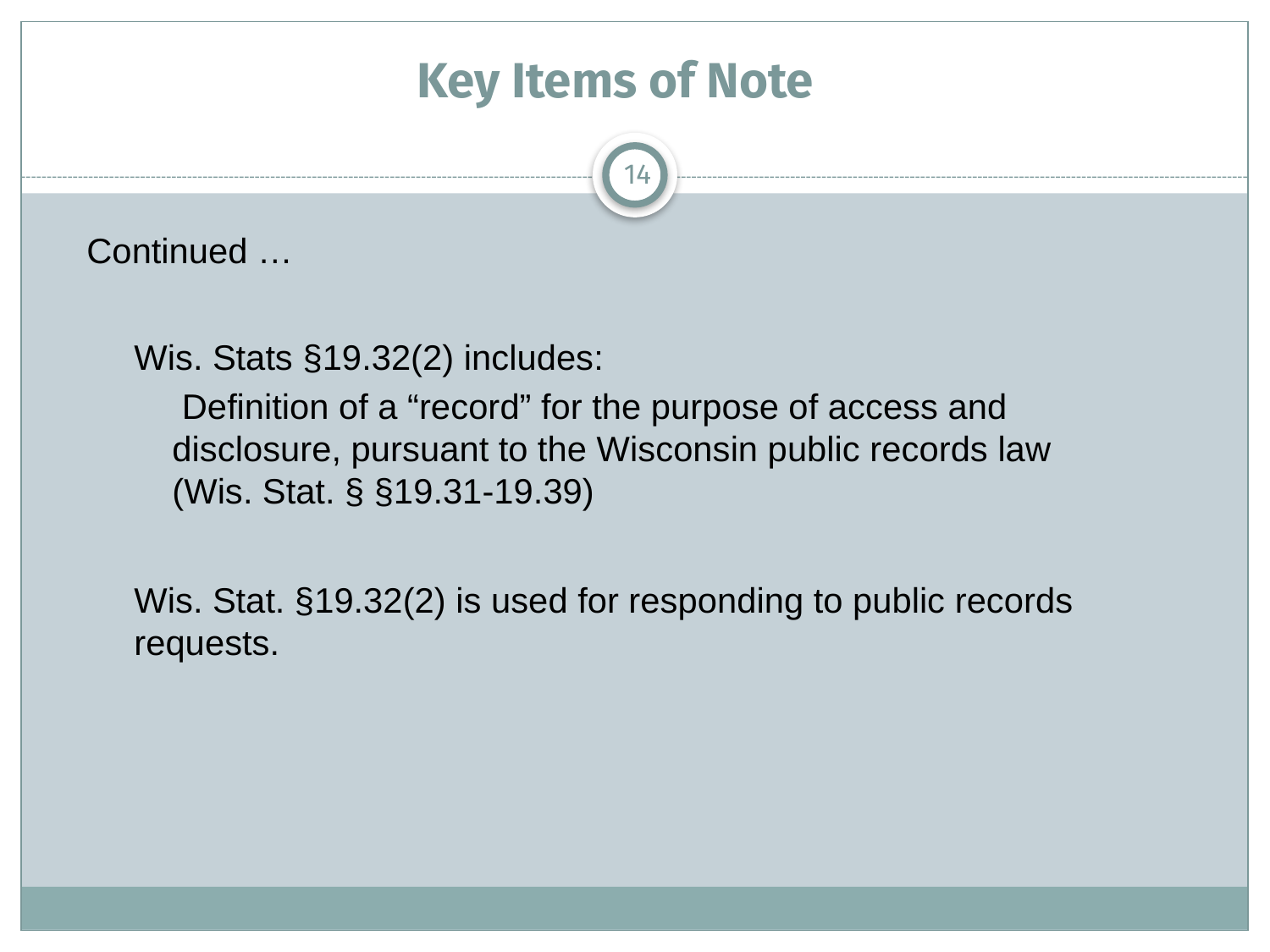

# Key Items of Note
14
Continued …
Wis. Stats §19.32(2) includes:
 Definition of a “record” for the purpose of access and disclosure, pursuant to the Wisconsin public records law (Wis. Stat. § §19.31-19.39)

Wis. Stat. §19.32(2) is used for responding to public records requests.